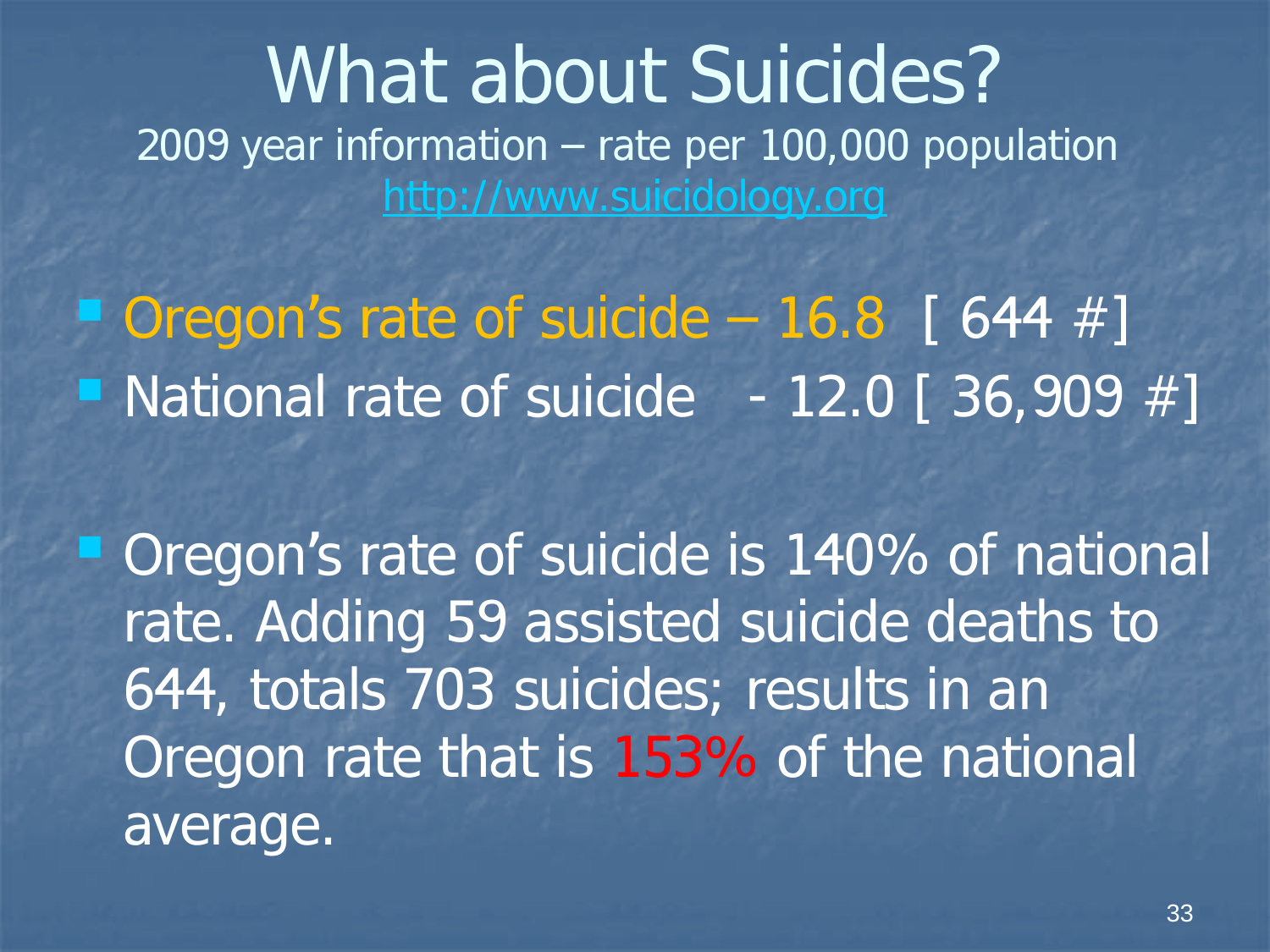

# What about Suicides? 2009 year information – rate per 100,000 population http://www.suicidology.org
Oregon’s rate of suicide – 16.8  [ 644 #]
National rate of suicide   - 12.0 [ 36,909 #]

Oregon’s rate of suicide is 140% of national rate. Adding 59 assisted suicide deaths to 644, totals 703 suicides; results in an Oregon rate that is 153% of the national average.

33